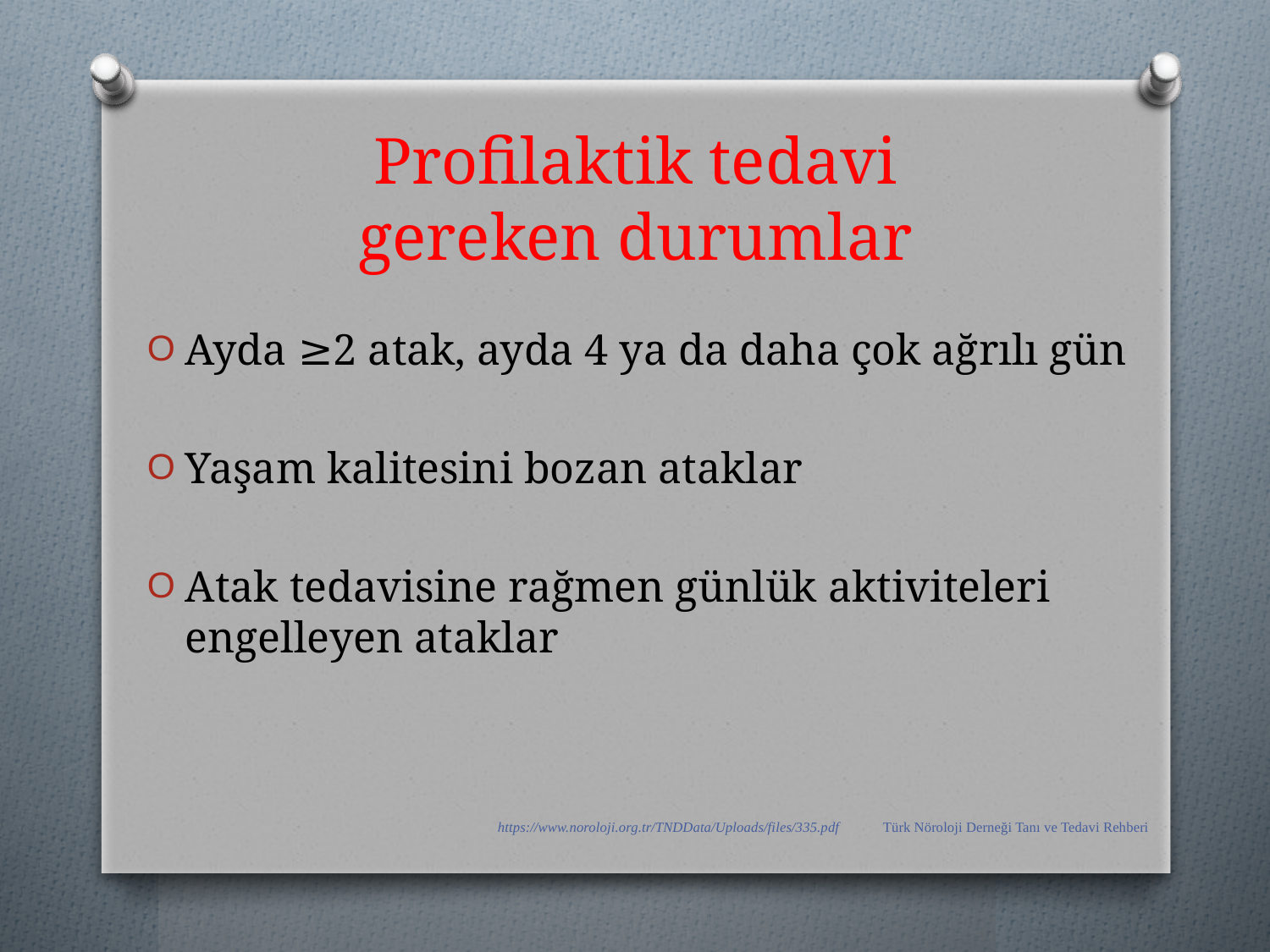

# Profilaktik tedavi gereken durumlar
Ayda ≥2 atak, ayda 4 ya da daha çok ağrılı gün

Yaşam kalitesini bozan ataklar

Atak tedavisine rağmen günlük aktiviteleri engelleyen ataklar
https://www.noroloji.org.tr/TNDData/Uploads/files/335.pdf            Türk Nöroloji Derneği Tanı ve Tedavi Rehberi